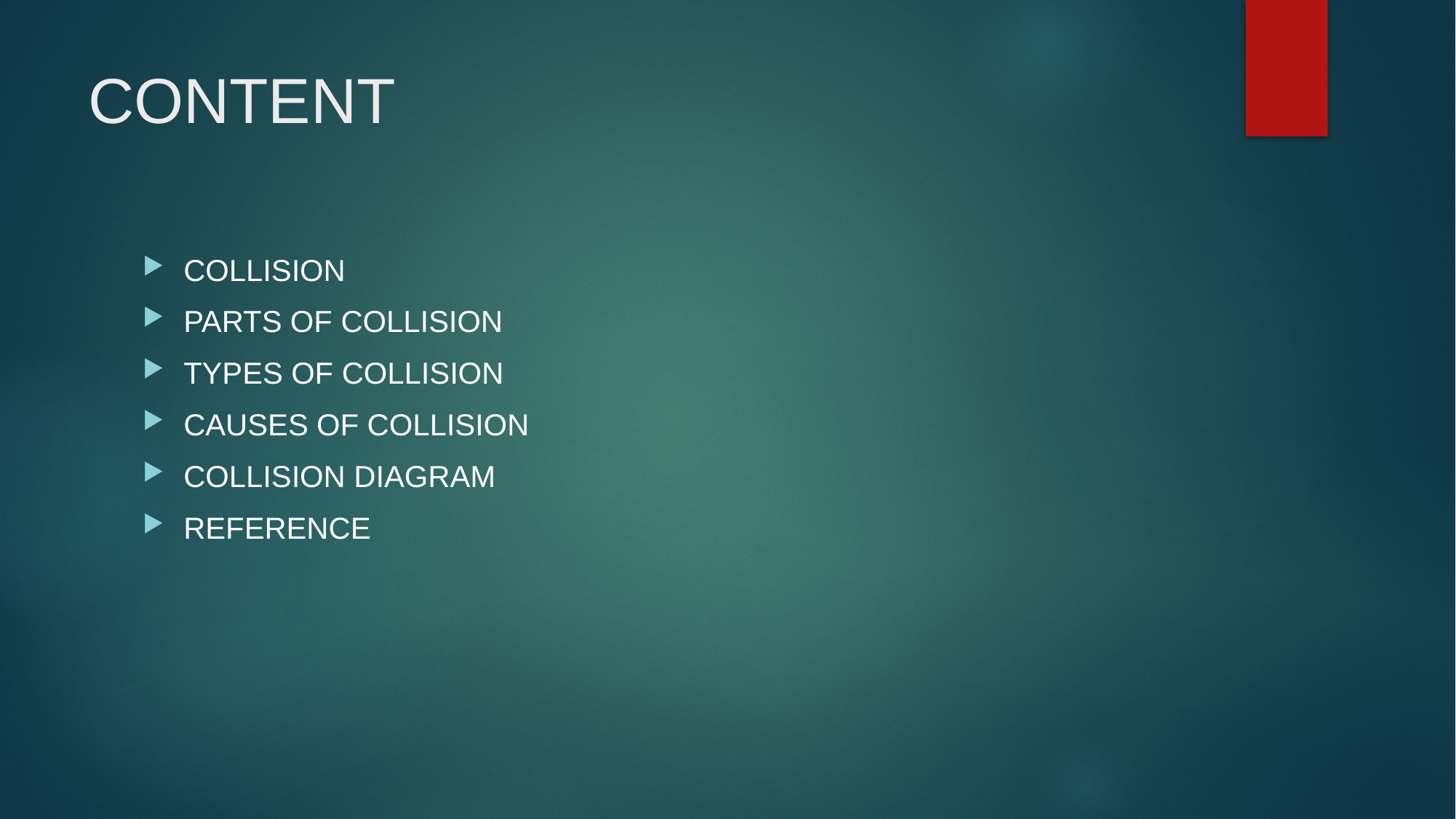

# CONTENT
COLLISION
PARTS OF COLLISION
TYPES OF COLLISION
CAUSES OF COLLISION
COLLISION DIAGRAM
REFERENCE